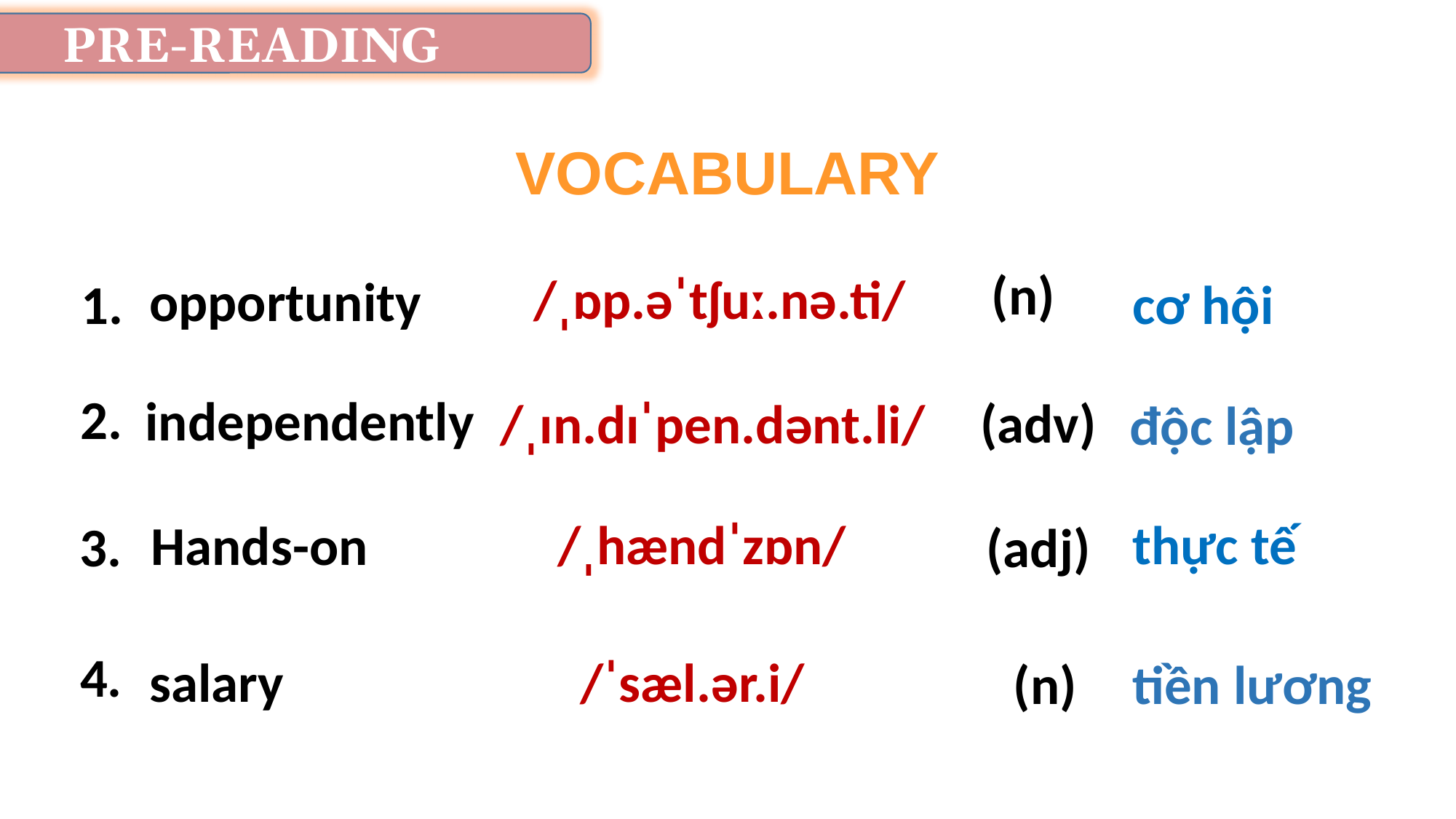

PRE-READING
VOCABULARY
(n)
/ˌɒp.əˈtʃuː.nə.ti/
opportunity
1.
cơ hội
2.
independently
(adv)
/ˌɪn.dɪˈpen.dənt.li/
độc lập
/ˌhændˈzɒn/
thực tế
Hands-on
3.
(adj)
4.
/ˈsæl.ər.i/
salary
(n)
tiền lương